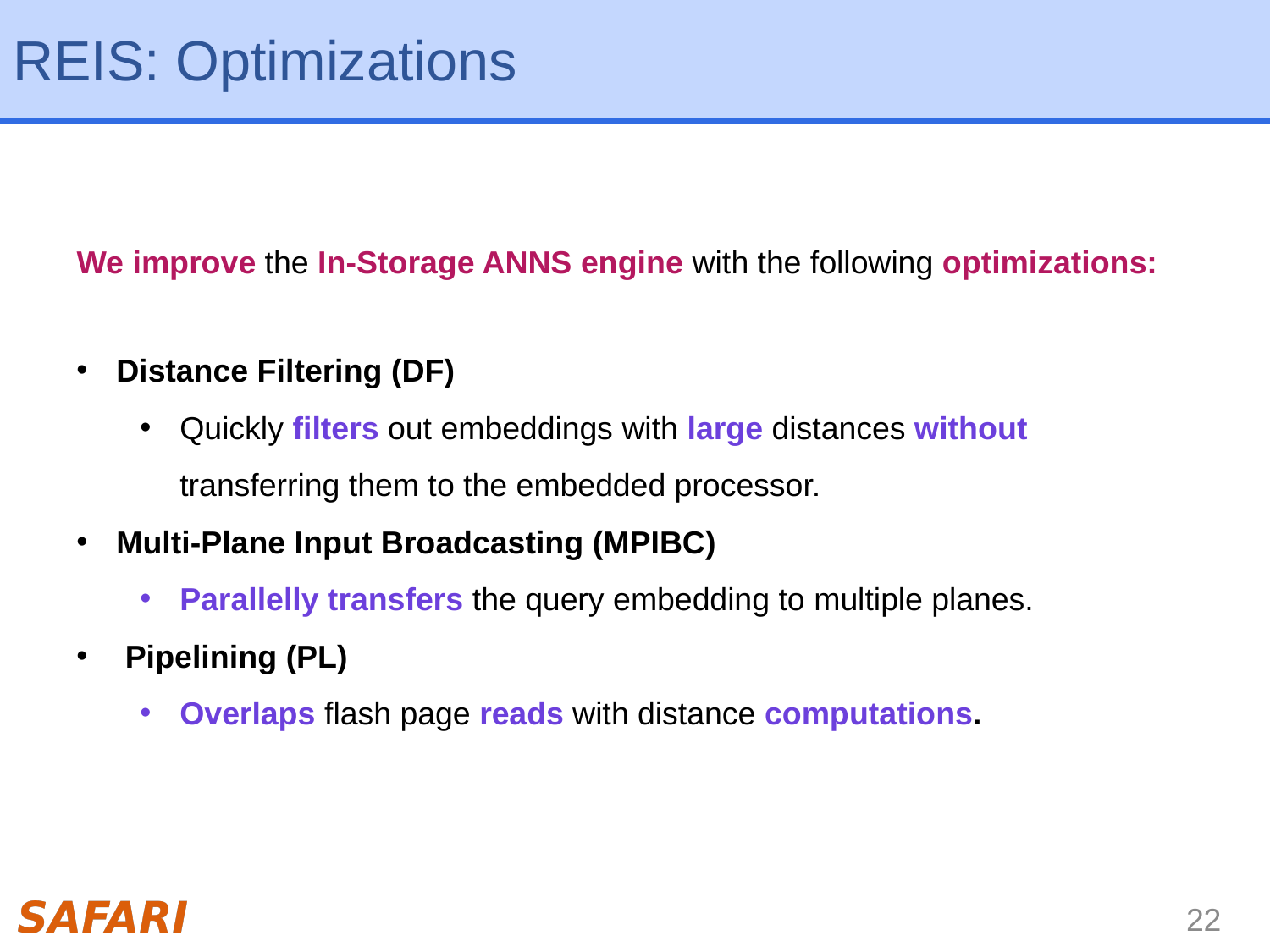

# REIS: Optimizations
We improve the In-Storage ANNS engine with the following optimizations:

Distance Filtering (DF)
Quickly filters out embeddings with large distances without transferring them to the embedded processor.
Multi-Plane Input Broadcasting (MPIBC)
Parallelly transfers the query embedding to multiple planes.
 Pipelining (PL)
Overlaps flash page reads with distance computations.

22